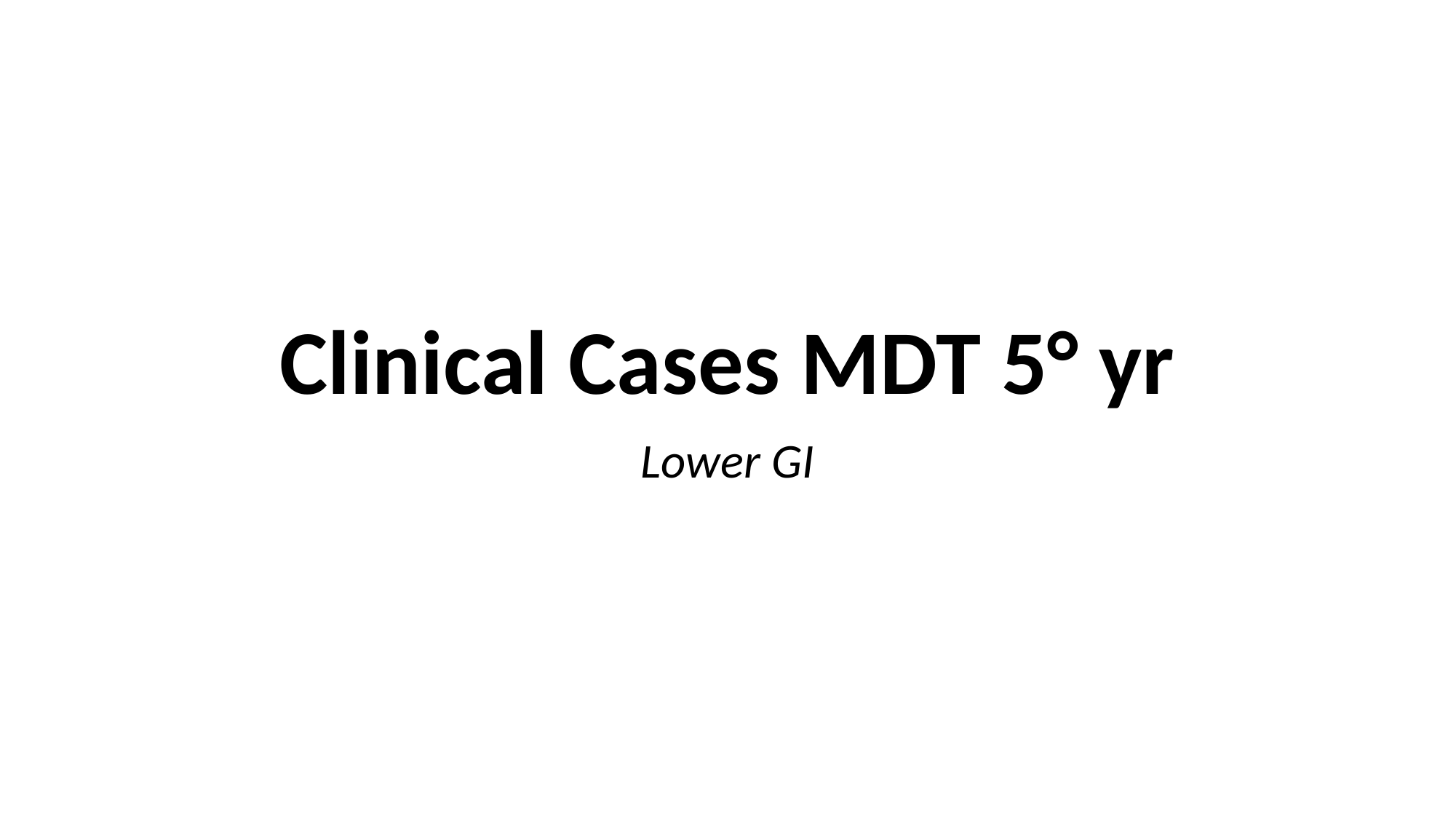

# Clinical Cases MDT 5° yr
Lower GI